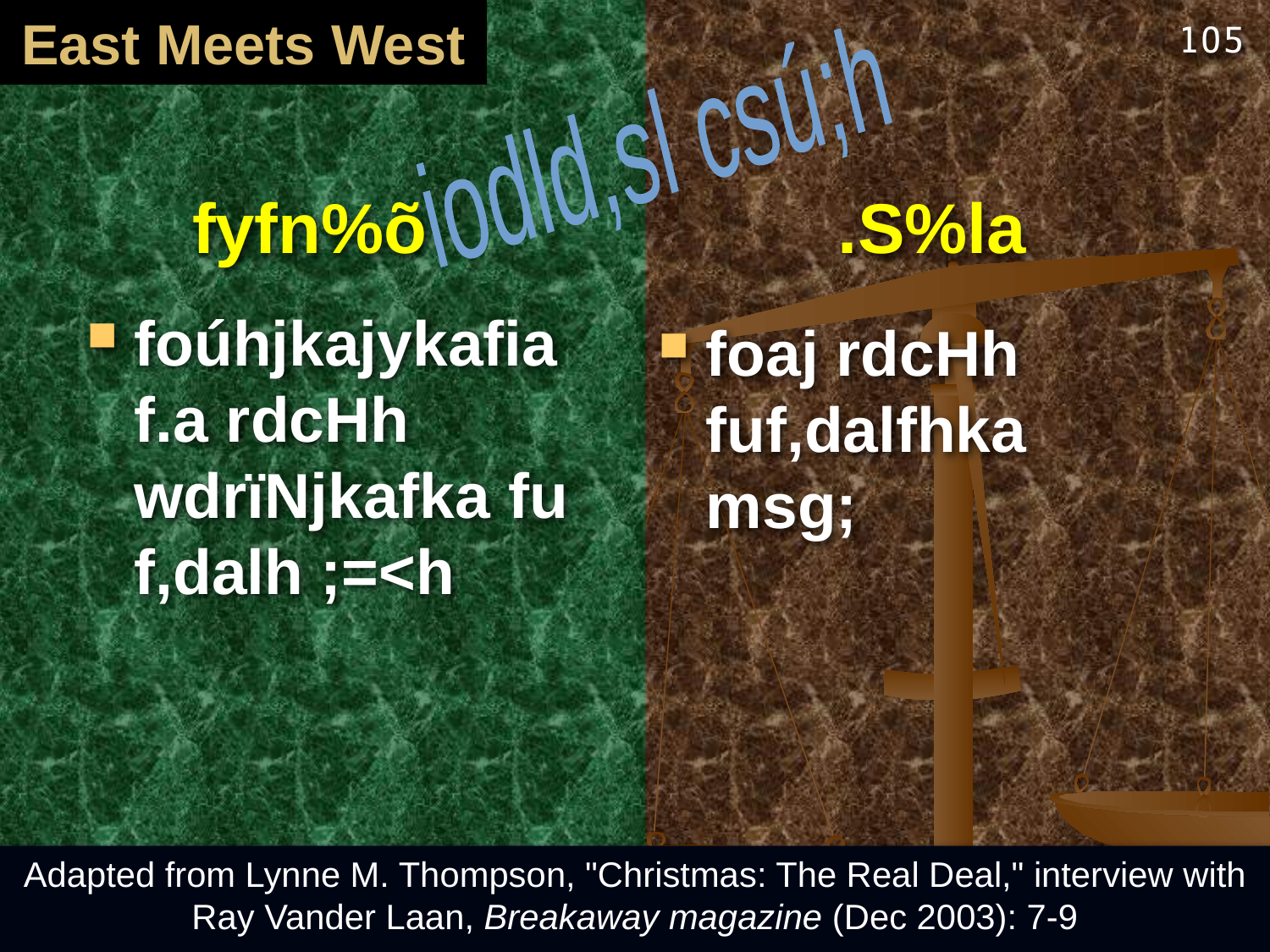

# East Meets West

iodld,sl csú;h
105
fyfn%õ

.S%la

foúhjkajykafia f.a rdcHh wdrïNjkafka fu f,dalh ;=<h
foaj rdcHh fuf,dalfhka msg;
Adapted from Lynne M. Thompson, "Christmas: The Real Deal," interview with Ray Vander Laan, Breakaway magazine (Dec 2003): 7-9